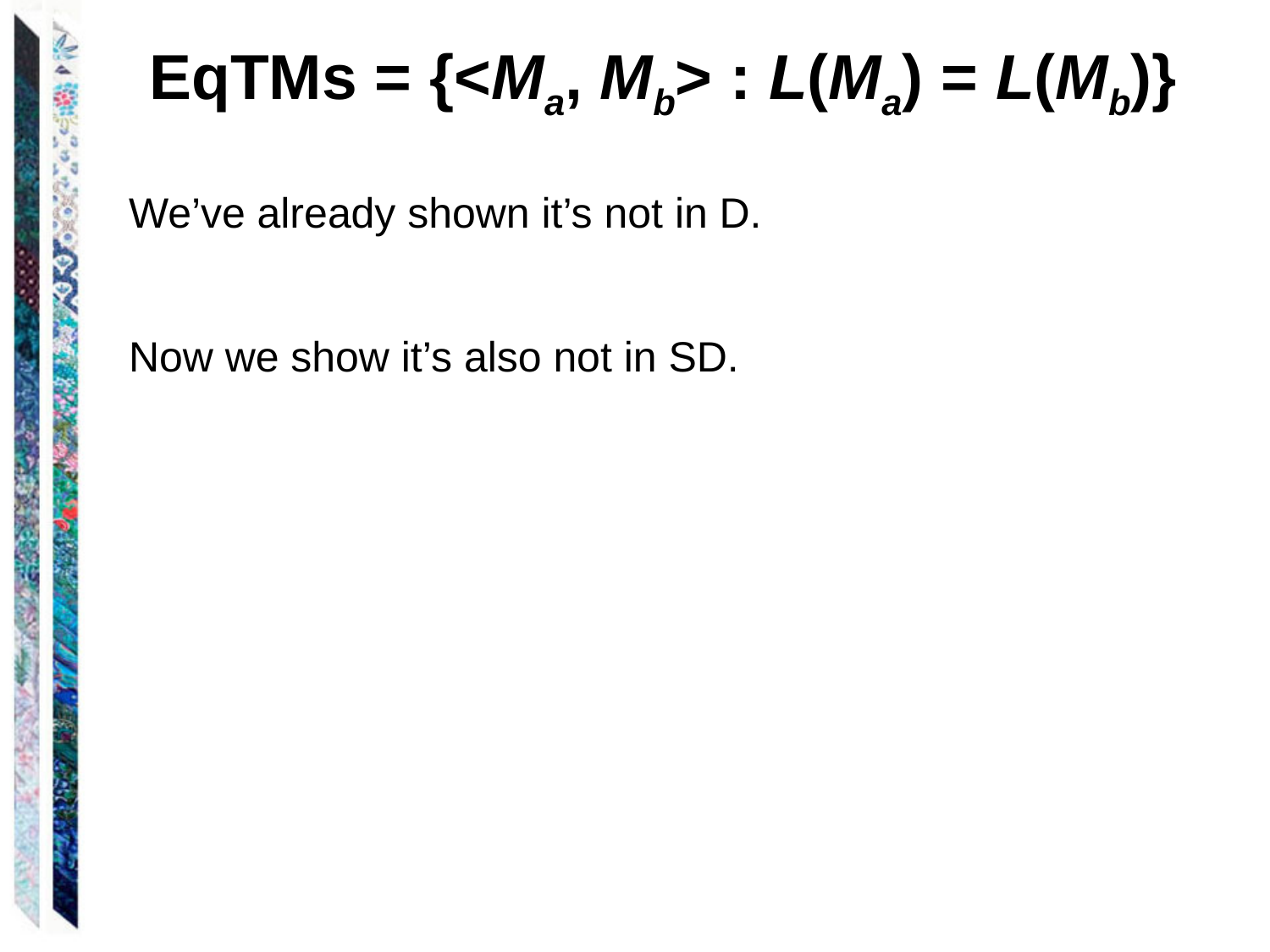

EqTMs = {<Ma, Mb> : L(Ma) = L(Mb)}
We’ve already shown it’s not in D.

Now we show it’s also not in SD.